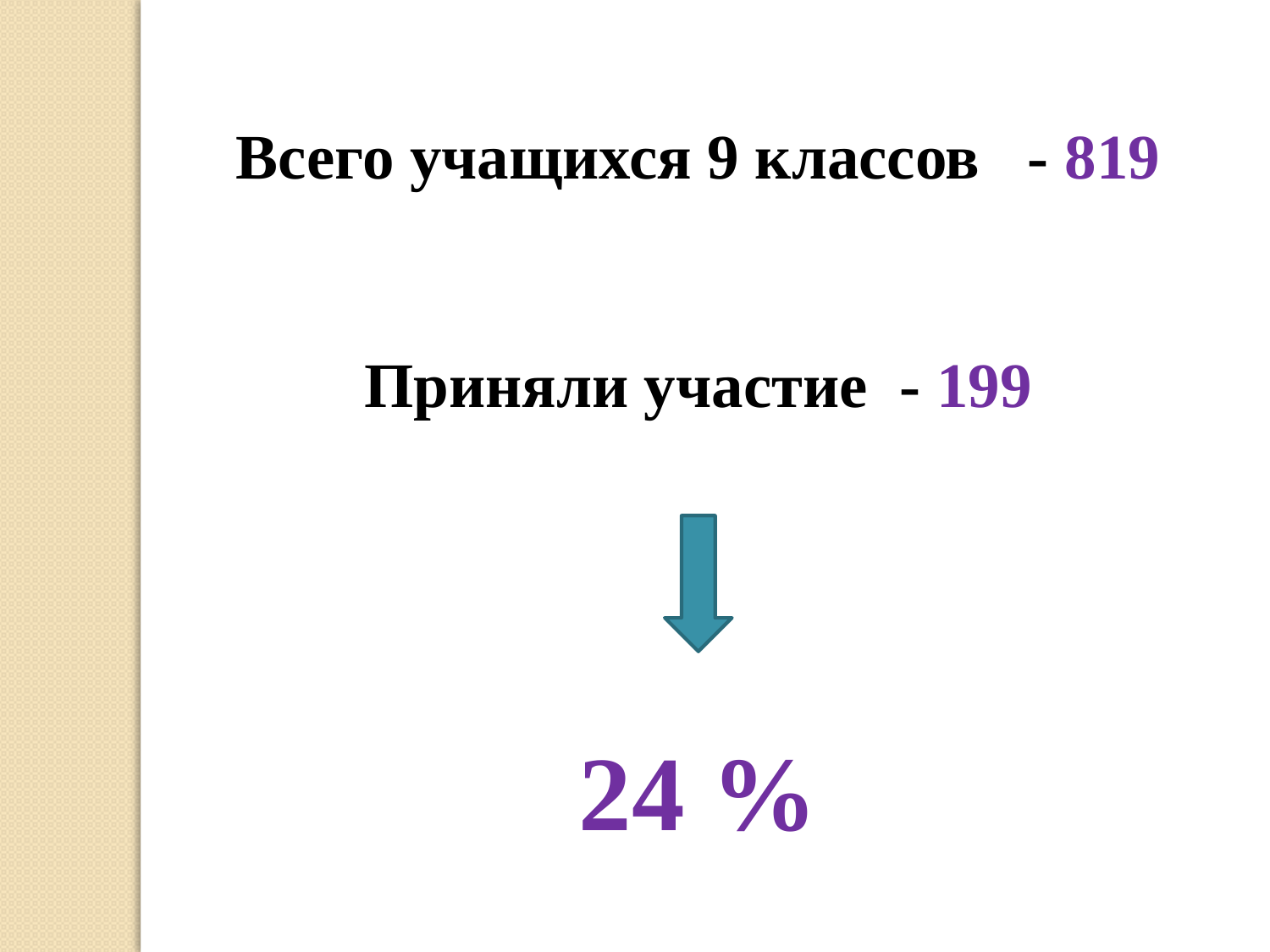

Всего учащихся 9 классов   - 819

Приняли участие  - 199

24 %